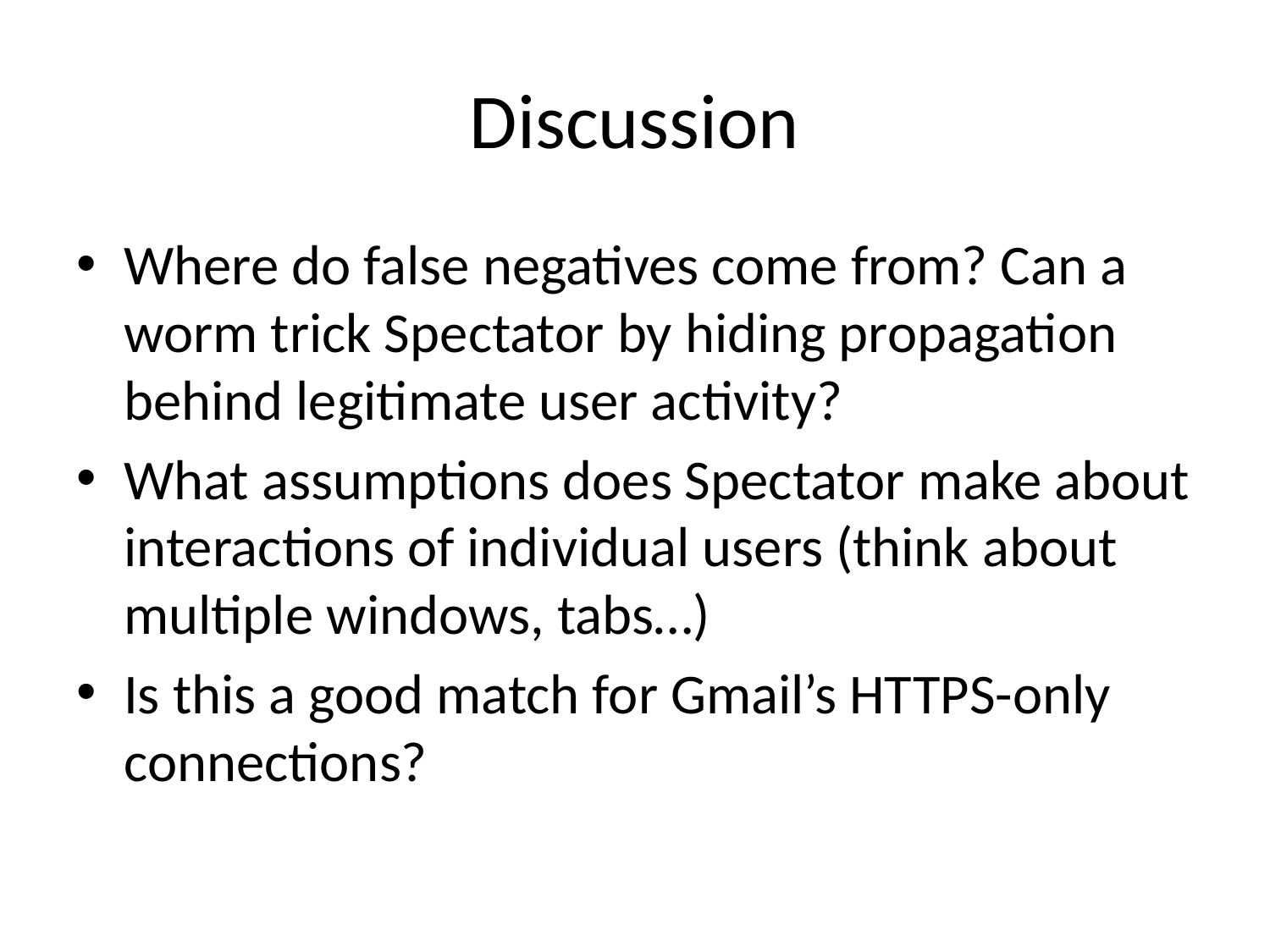

# Discussion
Where do false negatives come from? Can a worm trick Spectator by hiding propagation behind legitimate user activity?
What assumptions does Spectator make about interactions of individual users (think about multiple windows, tabs…)
Is this a good match for Gmail’s HTTPS-only connections?